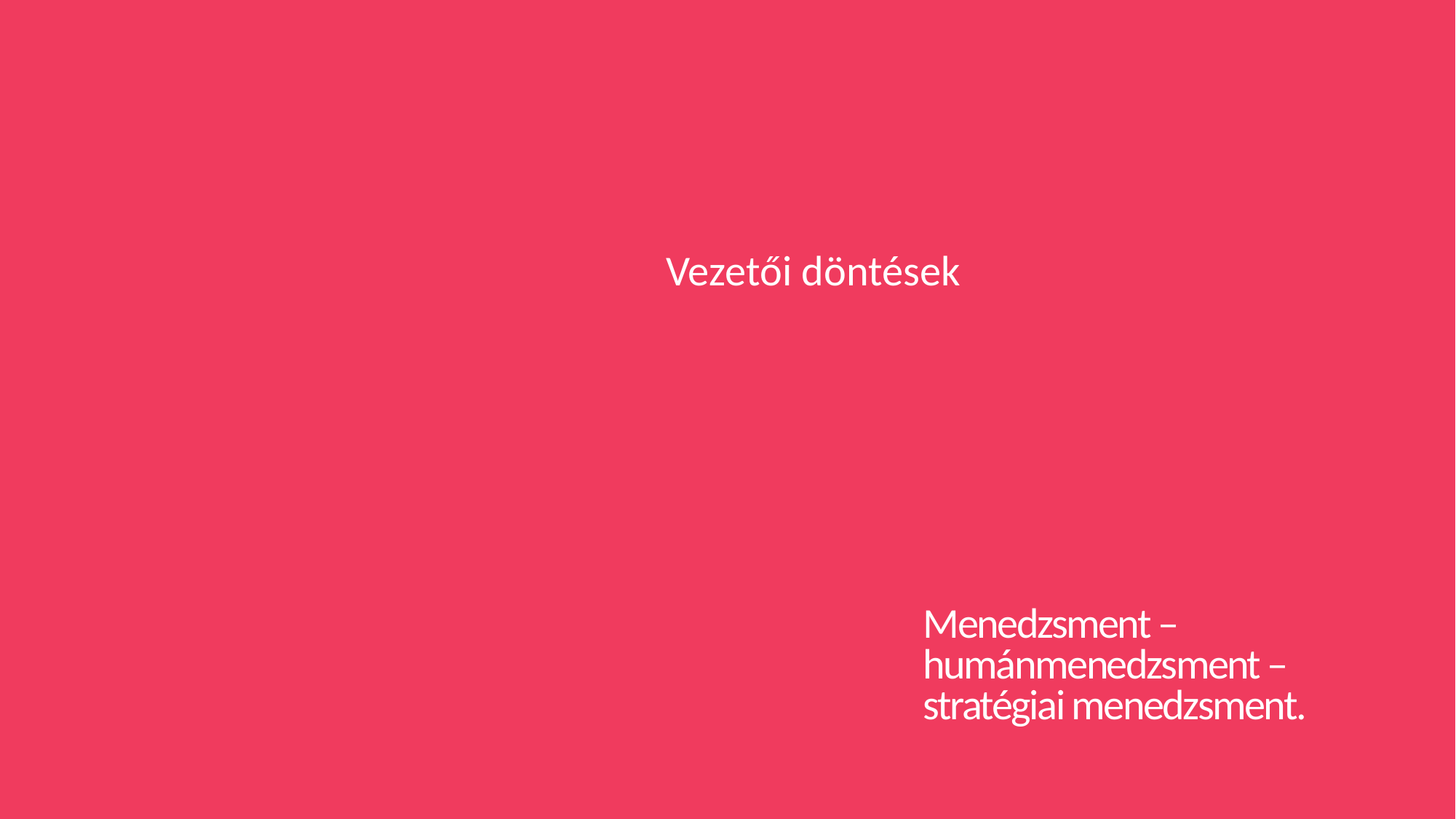

Vezetői döntések
# Menedzsment – humánmenedzsment – stratégiai menedzsment.